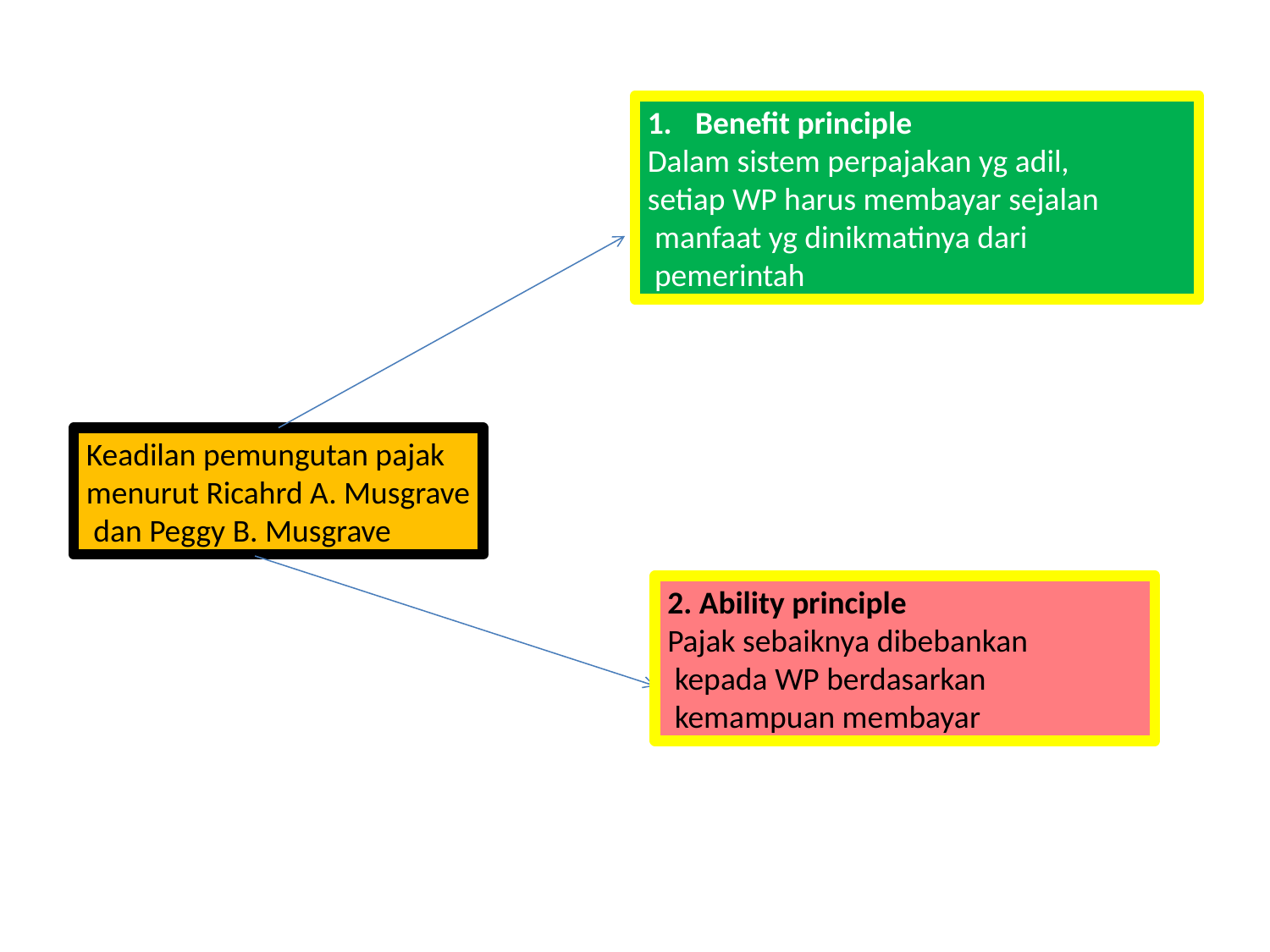

Benefit principle
Dalam sistem perpajakan yg adil,
setiap WP harus membayar sejalan
 manfaat yg dinikmatinya dari
 pemerintah
Keadilan pemungutan pajak
menurut Ricahrd A. Musgrave
 dan Peggy B. Musgrave
2. Ability principle
Pajak sebaiknya dibebankan
 kepada WP berdasarkan
 kemampuan membayar